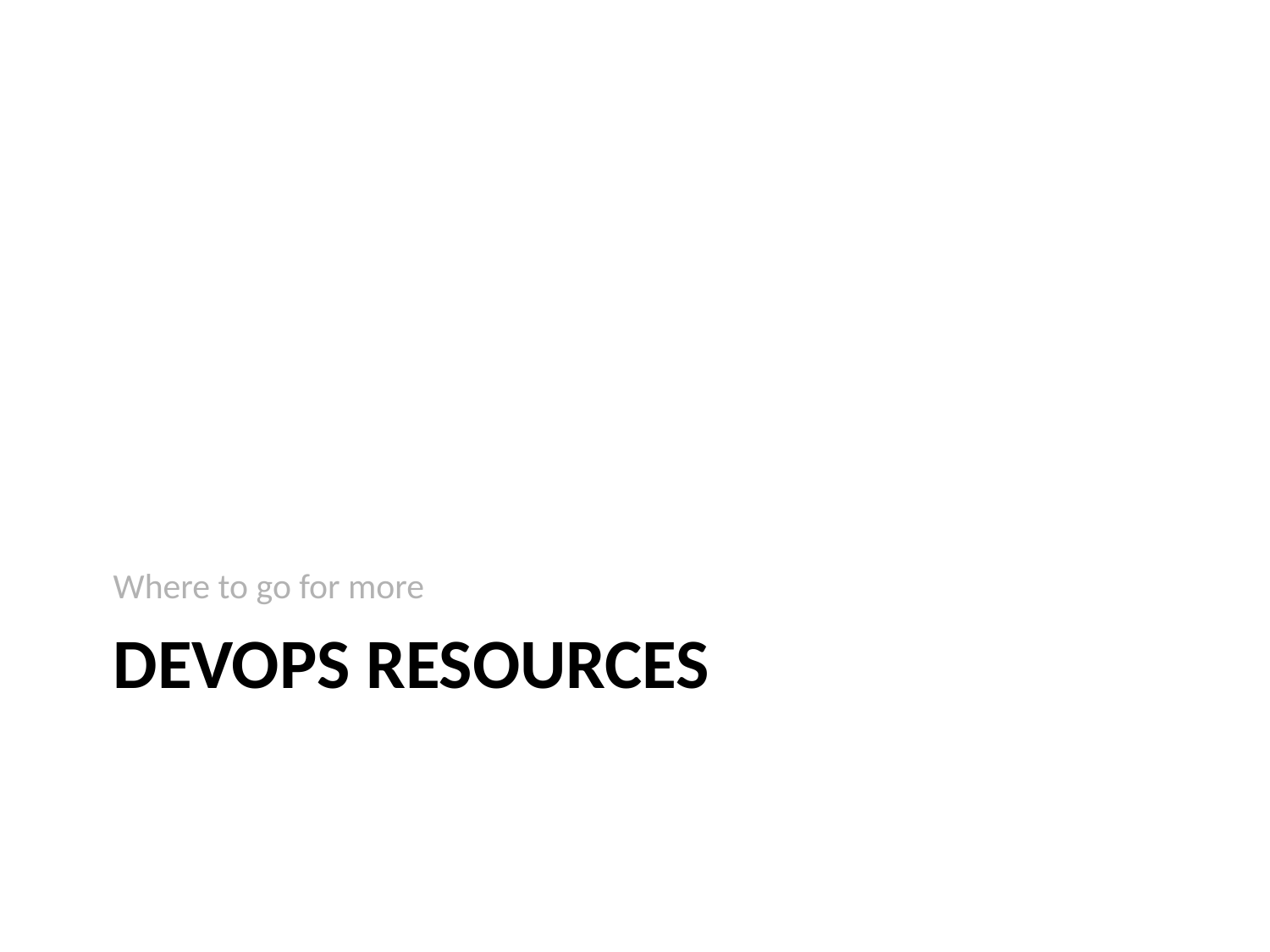

Where to go for more
# DevOps Resources